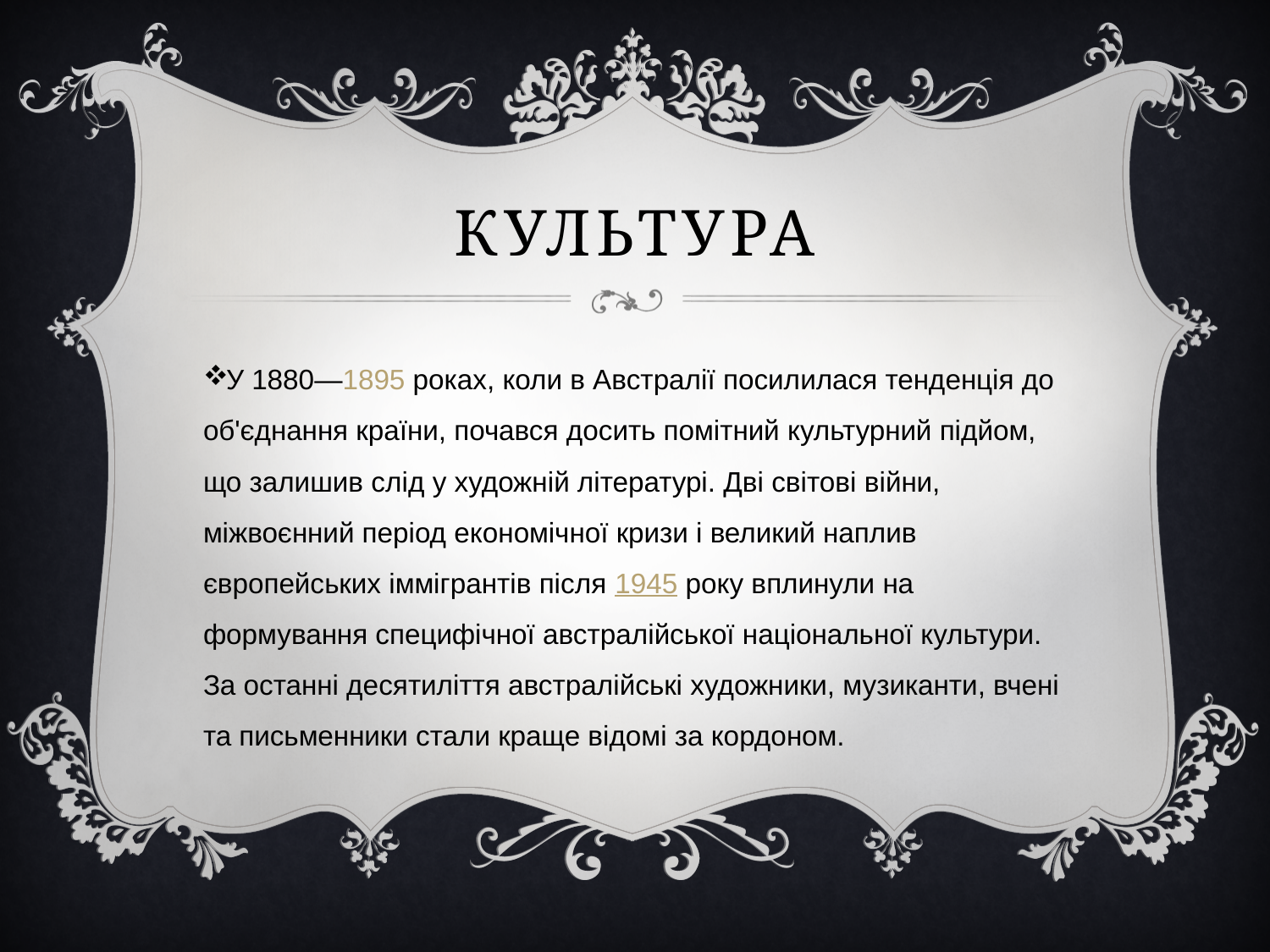

# Культура
У 1880—1895 роках, коли в Австралії посилилася тенденція до об'єднання країни, почався досить помітний культурний підйом, що залишив слід у художній літературі. Дві світові війни, міжвоєнний період економічної кризи і великий наплив європейських іммігрантів після 1945 року вплинули на формування специфічної австралійської національної культури. За останні десятиліття австралійські художники, музиканти, вчені та письменники стали краще відомі за кордоном.